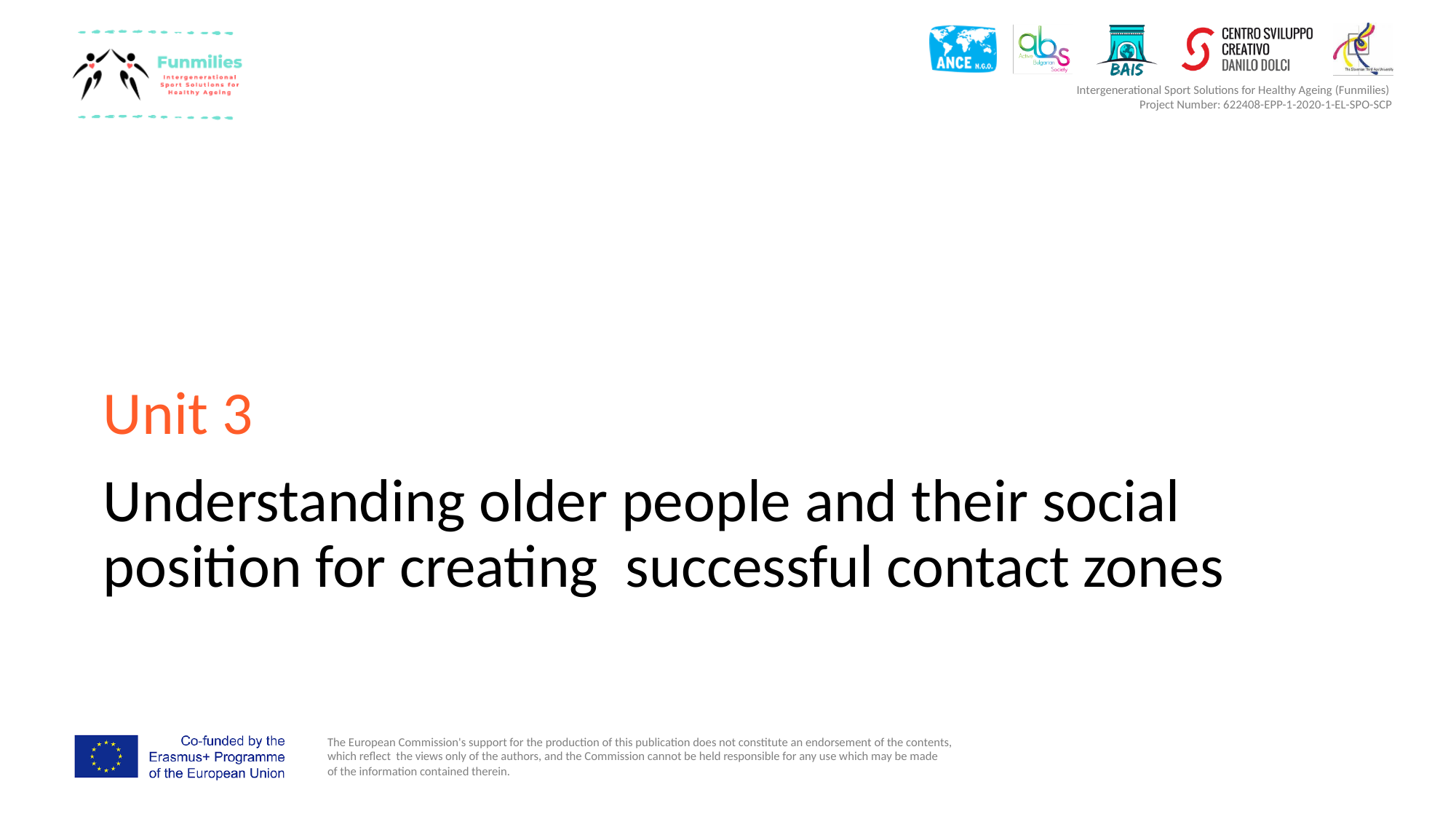

Unit 3

# Understanding older people and their social position for creating  successful contact zones